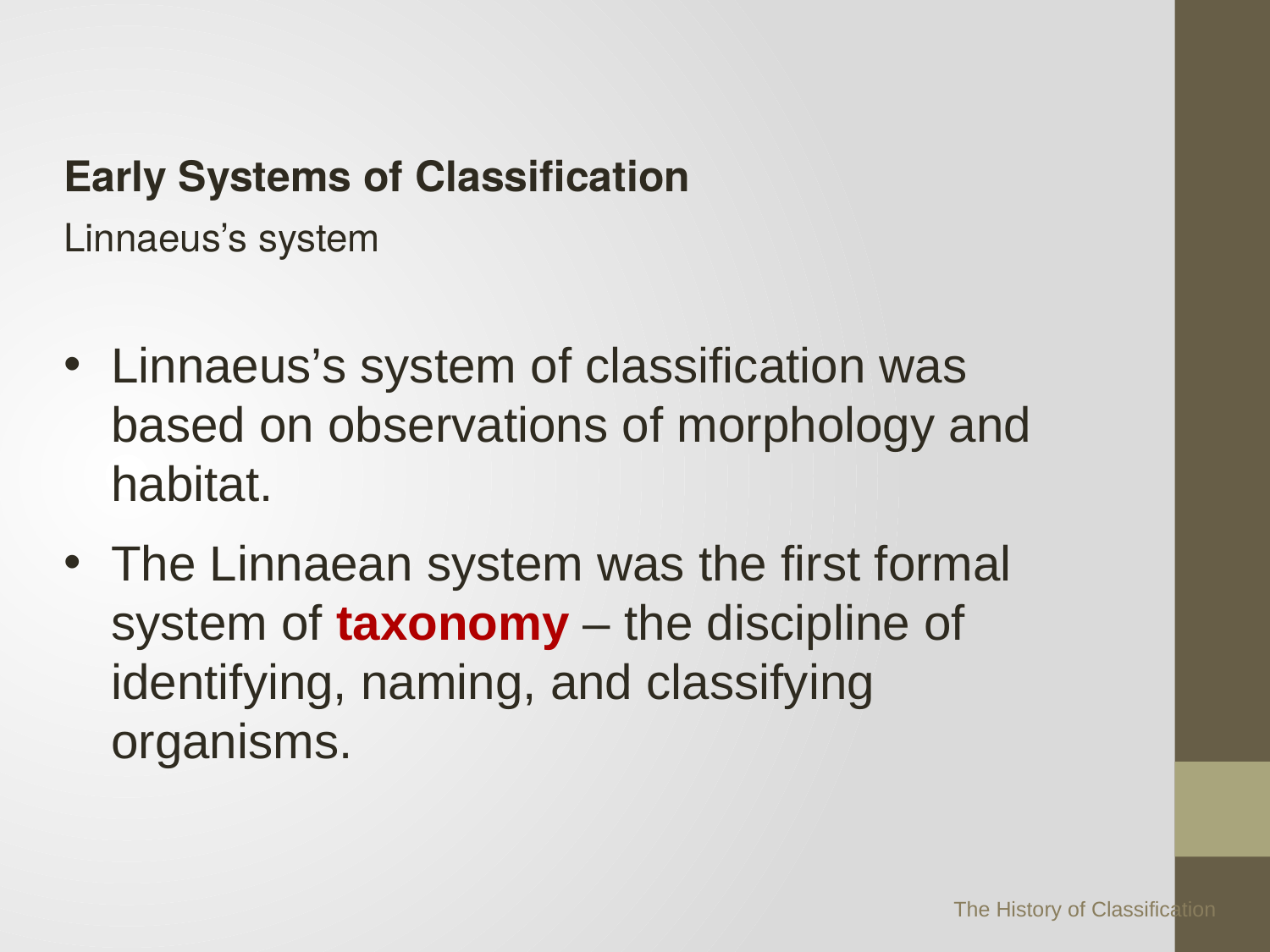

Early Systems of Classification
Linnaeus’s system

Linnaeus’s system of classification was based on observations of morphology and habitat.
The Linnaean system was the first formal system of taxonomy – the discipline of identifying, naming, and classifying organisms.

The History of Classification